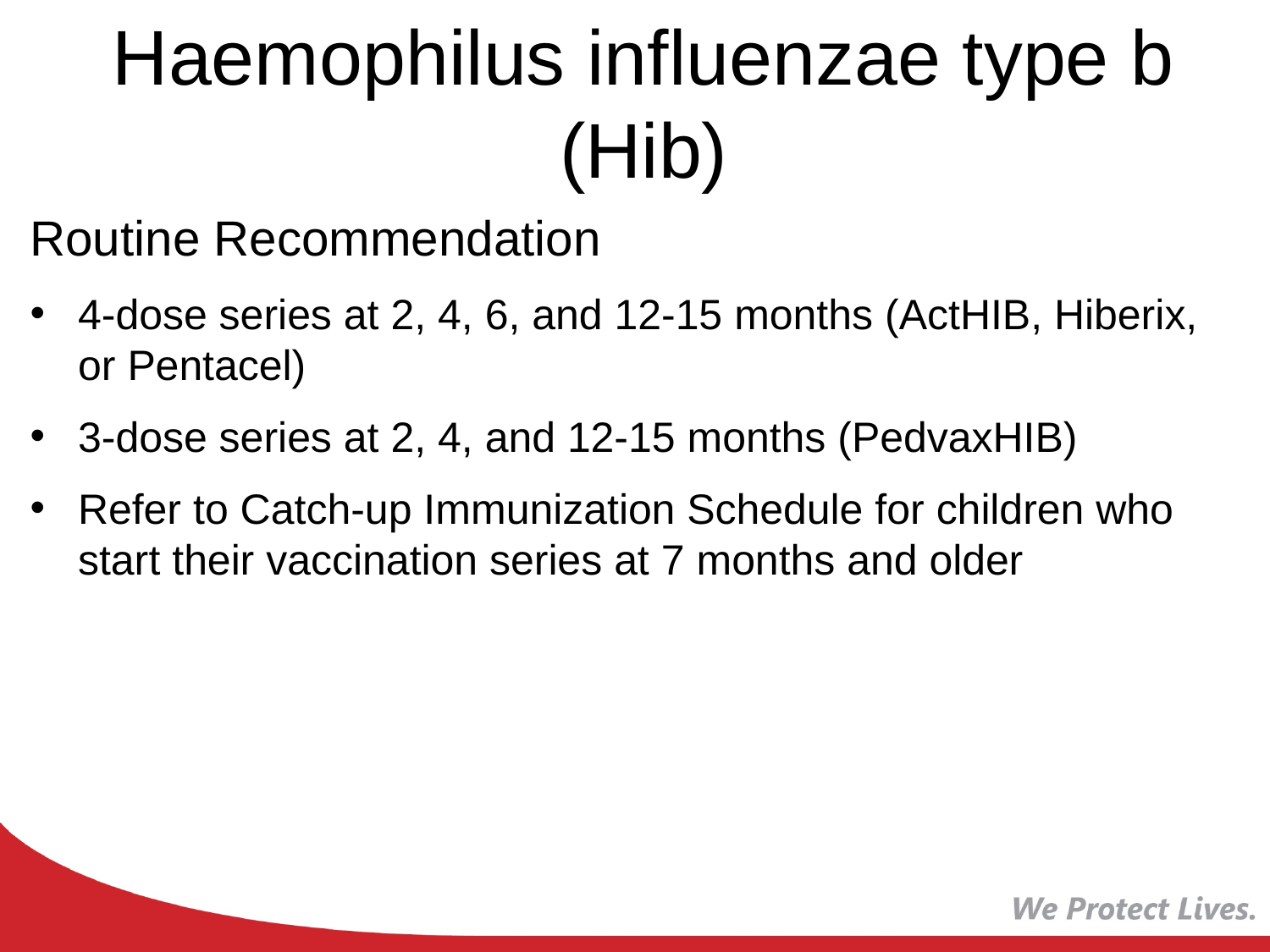

Haemophilus influenzae type b (Hib)
Routine Recommendation
4-dose series at 2, 4, 6, and 12-15 months (ActHIB, Hiberix, or Pentacel)
3-dose series at 2, 4, and 12-15 months (PedvaxHIB)
Refer to Catch-up Immunization Schedule for children who start their vaccination series at 7 months and older